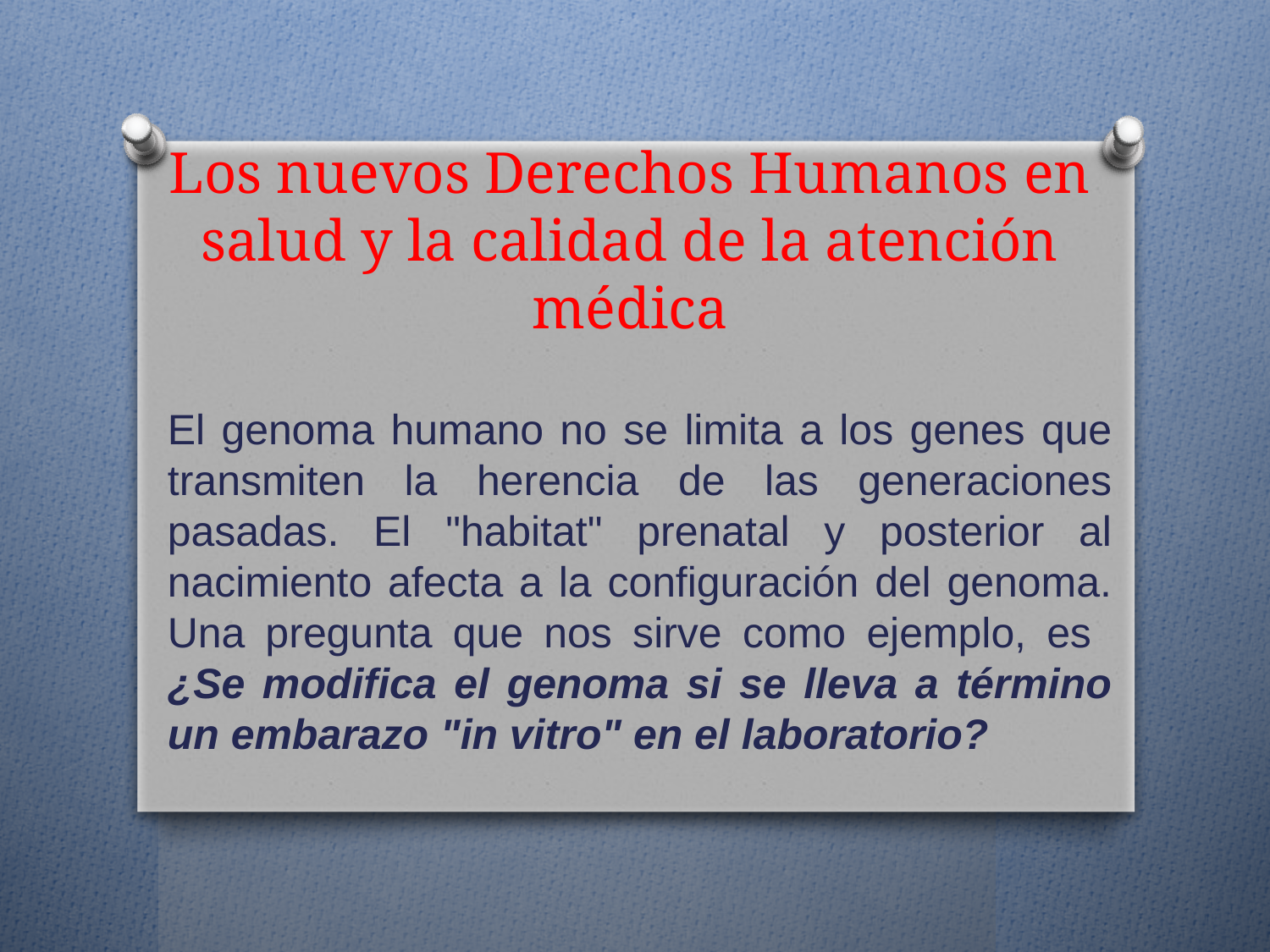

# Los nuevos Derechos Humanos en salud y la calidad de la atención médica
El genoma humano no se limita a los genes que transmiten la herencia de las generaciones pasadas. El "habitat" prenatal y posterior al nacimiento afecta a la configuración del genoma. Una pregunta que nos sirve como ejemplo, es  ¿Se modifica el genoma si se lleva a término un embarazo "in vitro" en el laboratorio?